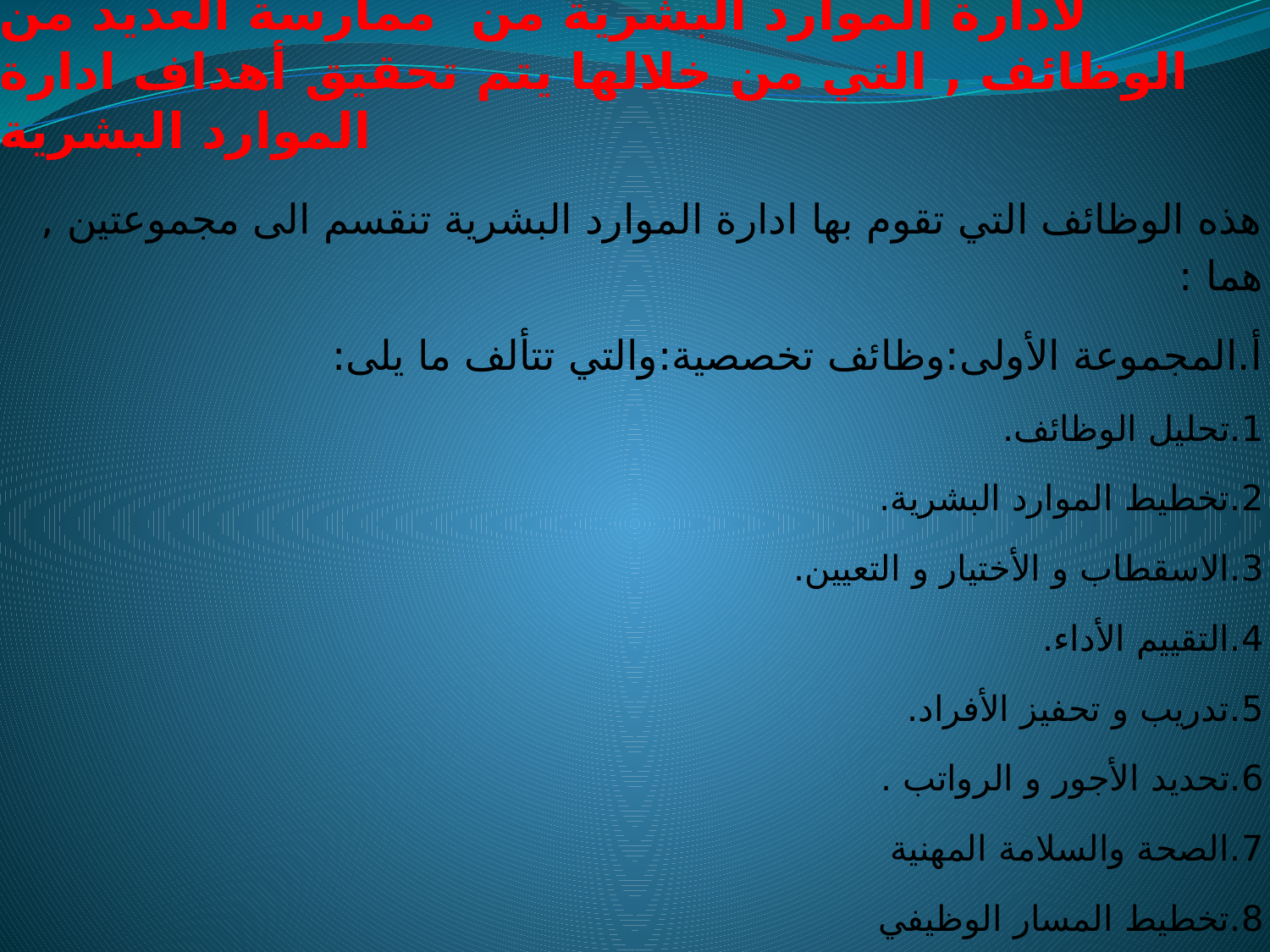

# ثانياً:تحديد الوظائف التي تحقق الأهداف: لابد لادارة الموارد البشرية من  ممارسة العديد من الوظائف , التي من خلالها يتم تحقيق أهداف ادارة الموارد البشرية
هذه الوظائف التي تقوم بها ادارة الموارد البشرية تنقسم الى مجموعتين , هما :
أ.المجموعة الأولى:وظائف تخصصية:والتي تتألف ما يلى:
1.تحليل الوظائف.
2.تخطيط الموارد البشرية.
3.الاسقطاب و الأختيار و التعيين.
4.التقييم الأداء.
5.تدريب و تحفيز الأفراد.
6.تحديد الأجور و الرواتب .
7.الصحة والسلامة المهنية
8.تخطيط المسار الوظيفي